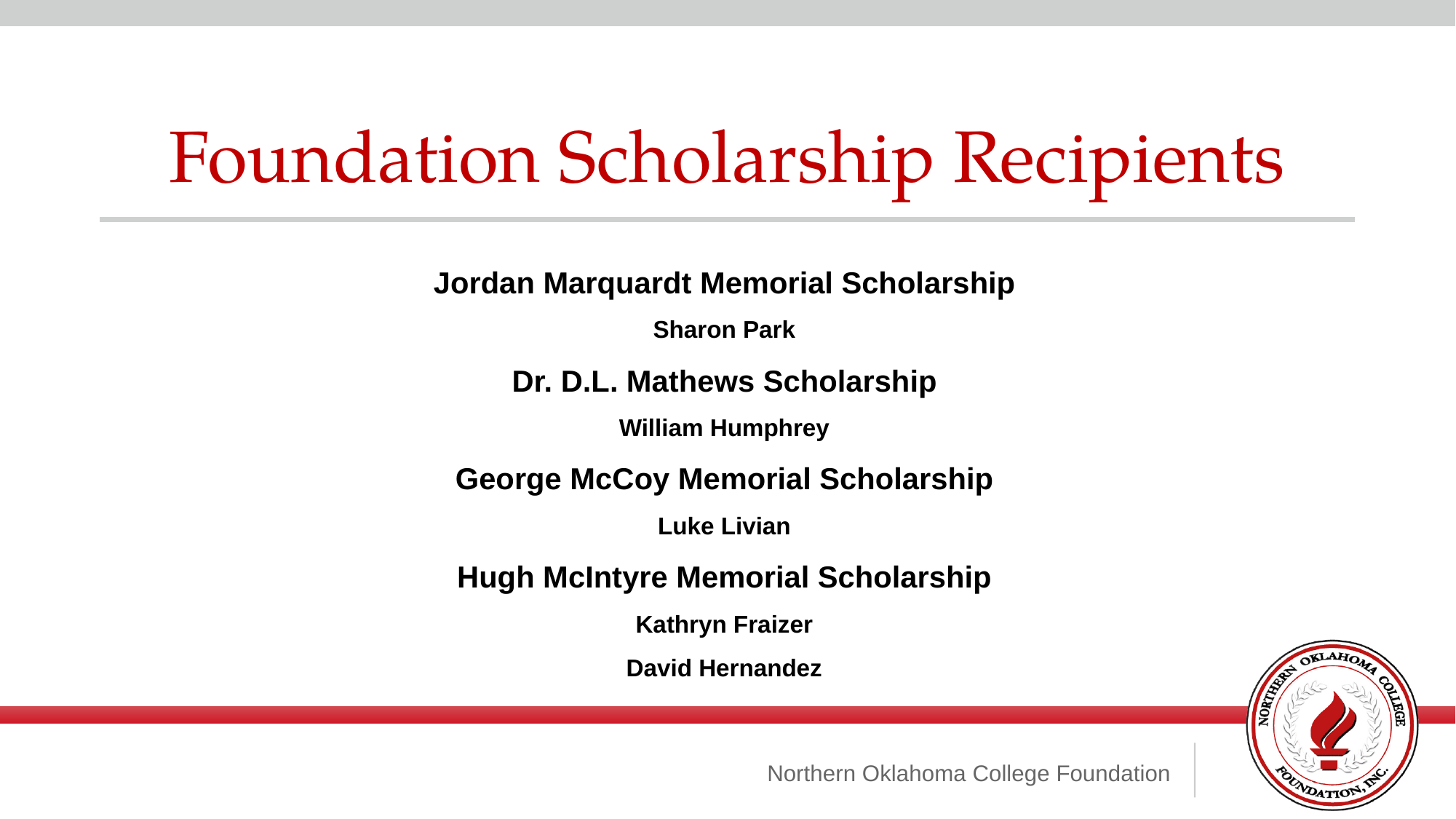

Foundation Scholarship Recipients

Jordan Marquardt Memorial Scholarship
Sharon Park
Dr. D.L. Mathews Scholarship
William Humphrey
George McCoy Memorial Scholarship
Luke Livian
Hugh McIntyre Memorial Scholarship
Kathryn Fraizer
David Hernandez